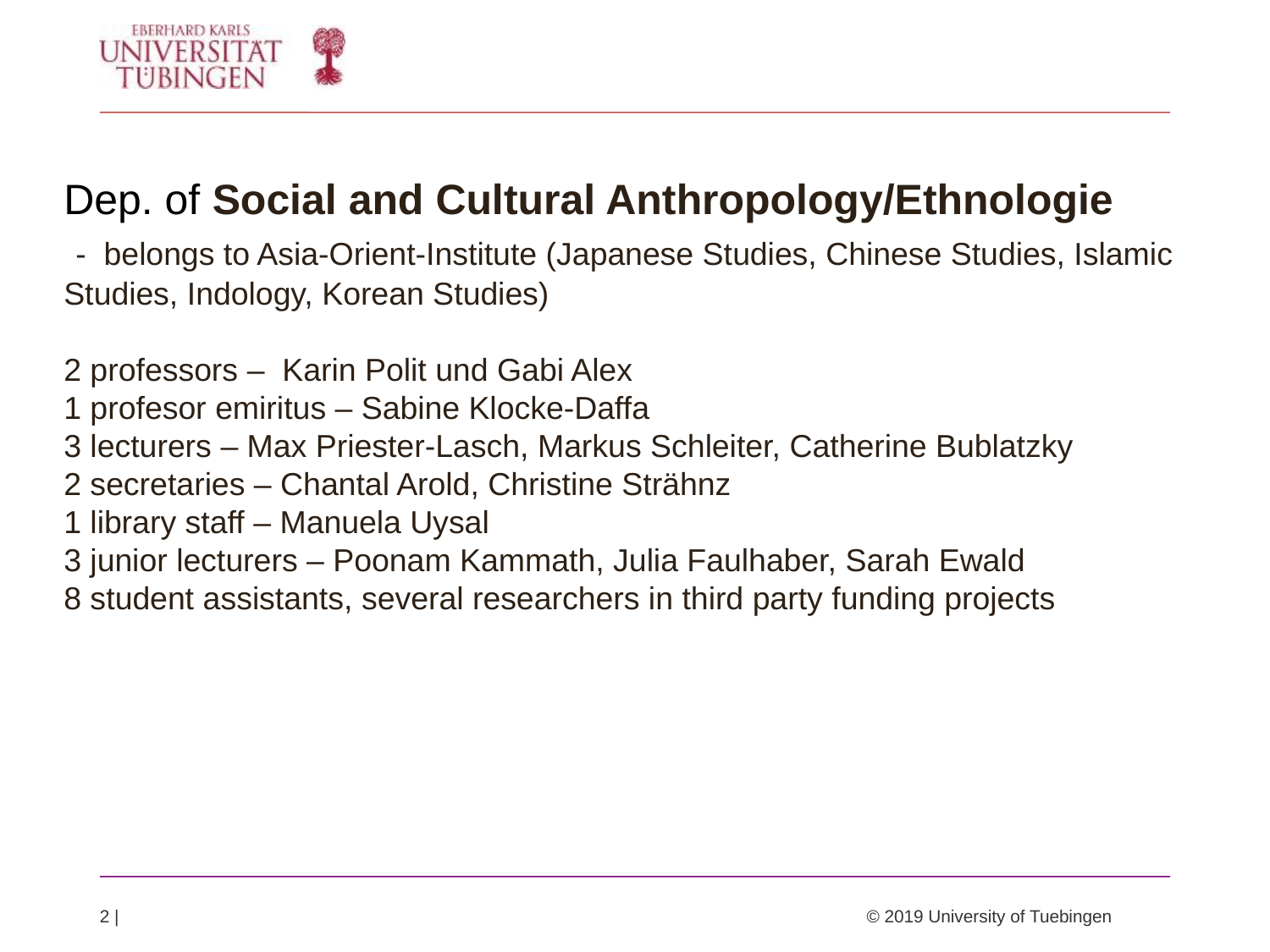

Dep. of Social and Cultural Anthropology/Ethnologie
 -  belongs to Asia-Orient-Institute (Japanese Studies, Chinese Studies, Islamic Studies, Indology, Korean Studies)

2 professors –  Karin Polit und Gabi Alex
1 profesor emiritus – Sabine Klocke-Daffa
3 lecturers – Max Priester-Lasch, Markus Schleiter, Catherine Bublatzky
2 secretaries – Chantal Arold, Christine Strähnz
1 library staff – Manuela Uysal
3 junior lecturers – Poonam Kammath, Julia Faulhaber, Sarah Ewald
8 student assistants, several researchers in third party funding projects

2 | 						 © 2019 University of Tuebingen